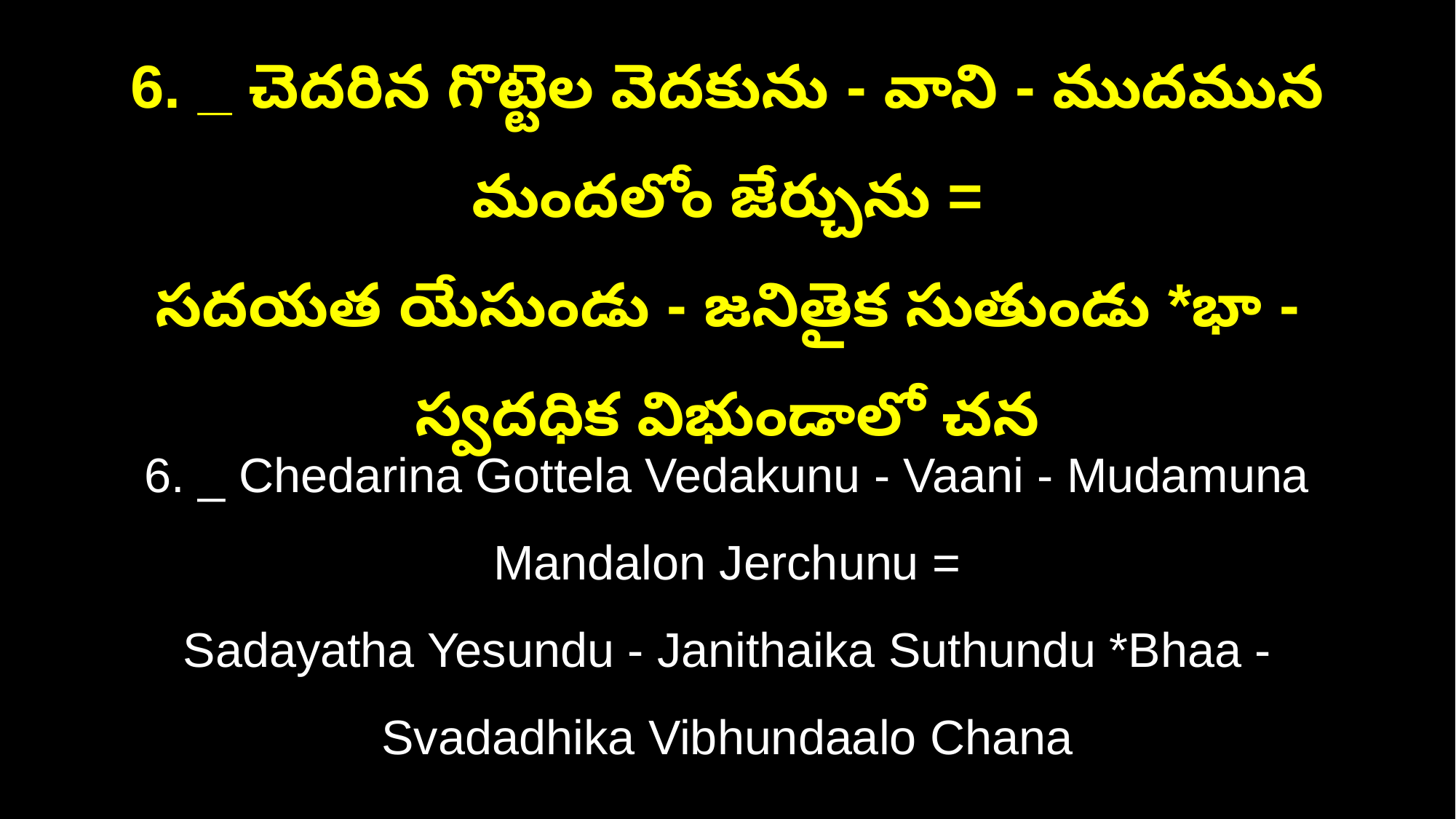

6. _ చెదరిన గొట్టెల వెదకును - వాని - ముదమున మందలోం జేర్చును =
సదయత యేసుండు - జనితైక సుతుండు *భా - స్వదధిక విభుండాలో చన
6. _ Chedarina Gottela Vedakunu - Vaani - Mudamuna Mandalon Jerchunu =
Sadayatha Yesundu - Janithaika Suthundu *Bhaa - Svadadhika Vibhundaalo Chana